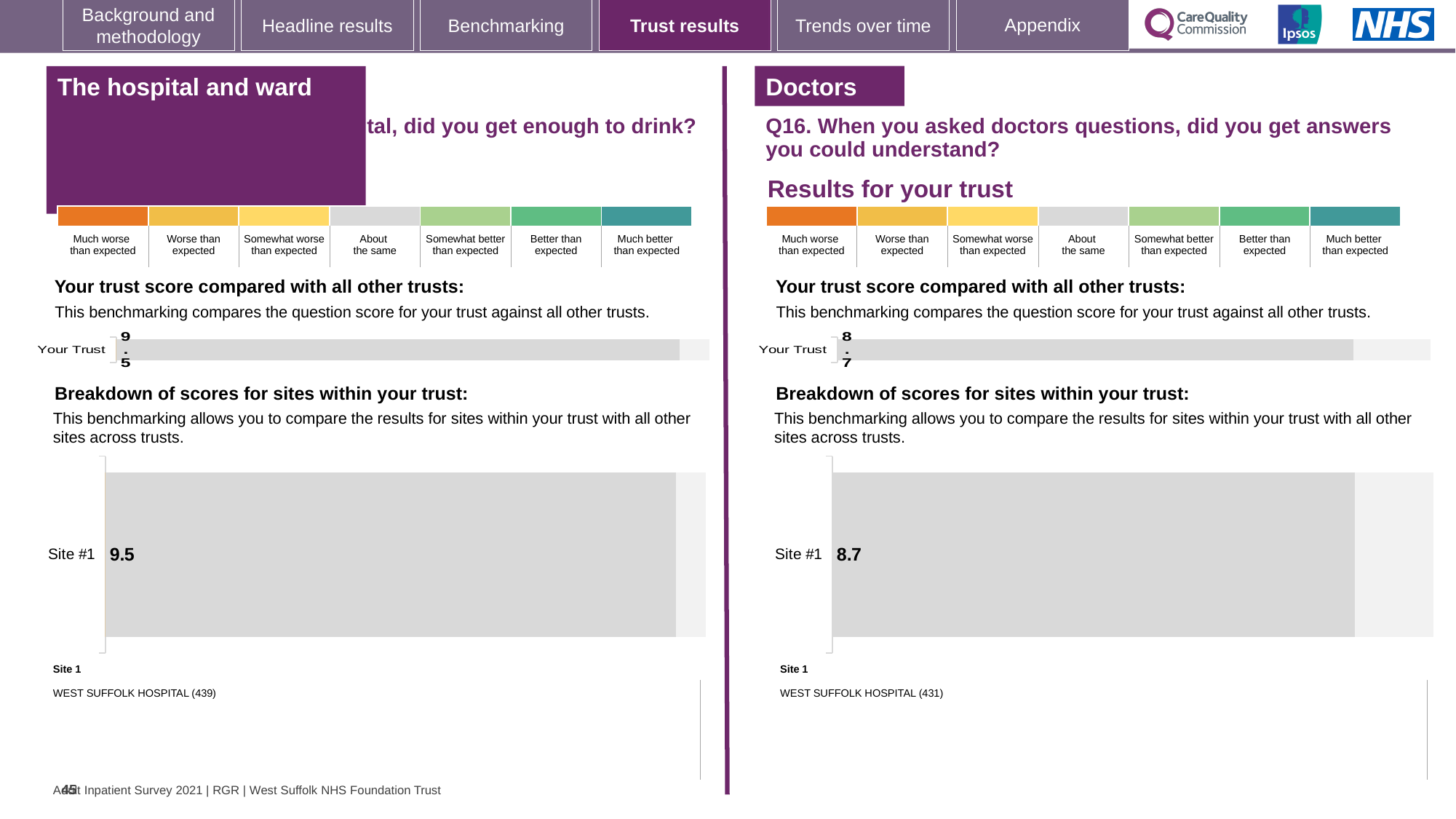

[unsupported chart]

### Chart: Ipsos Ribbon Rules

| Category |  |
|---|---|

[unsupported chart]

The hospital and ward
Doctors
Q15. During your time in hospital, did you get enough to drink?
Q16. When you asked doctors questions, did you get answers you could understand?
Results for your trust
Results for your trust
|  |  |  |  |  |  |  |
| --- | --- | --- | --- | --- | --- | --- |
| Much worse than expected | Worse than expected | Somewhat worse than expected | About the same | Somewhat better than expected | Better than expected | Much better than expected |
|  |  |  |  |  |  |  |
| --- | --- | --- | --- | --- | --- | --- |
| Much worse than expected | Worse than expected | Somewhat worse than expected | About the same | Somewhat better than expected | Better than expected | Much better than expected |
Your trust score compared with all other trusts:
Your trust score compared with all other trusts:
This benchmarking compares the question score for your trust against all other trusts.
This benchmarking compares the question score for your trust against all other trusts.

### Chart

| Category | Much worse than expected | Worse than expected | Somewhat worse than expected | About the same | Somewhat better than expected | Better than expected | Much better than expected | Grey |
|---|---|---|---|---|---|---|---|---|
| Your Trust | 0.0 | 0.0 | 0.0 | 9.5 | 0.0 | 0.0 | 0.0 | 0.5 |

### Chart

| Category | Much worse than expected | Worse than expected | Somewhat worse than expected | About the same | Somewhat better than expected | Better than expected | Much better than expected | Grey |
|---|---|---|---|---|---|---|---|---|
| Your Trust | 0.0 | 0.0 | 0.0 | 8.7 | 0.0 | 0.0 | 0.0 | 1.3000000000000007 |
Breakdown of scores for sites within your trust:
Breakdown of scores for sites within your trust:
This benchmarking allows you to compare the results for sites within your trust with all other sites across trusts.
This benchmarking allows you to compare the results for sites within your trust with all other sites across trusts.

### Chart

| Category | Much worse than expected | Worse than expected | Somewhat worse than expected | About the same | Somewhat better than expected | Better than expected | Much better than expected | Your Trust | Grey |
|---|---|---|---|---|---|---|---|---|---|
| Site #1 | 0.0 | 0.0 | 0.0 | 9.5 | 0.0 | 0.0 | 0.0 | 0.0 | 0.5 |

### Chart

| Category | Much worse than expected | Worse than expected | Somewhat worse than expected | About the same | Somewhat better than expected | Better than expected | Much better than expected | Your Trust | Grey |
|---|---|---|---|---|---|---|---|---|---|
| Site #1 | 0.0 | 0.0 | 0.0 | 8.7 | 0.0 | 0.0 | 0.0 | 0.0 | 1.3000000000000007 |
| Site 1 |
| --- |
| WEST SUFFOLK HOSPITAL (439) |
| Site 1 |
| --- |
| WEST SUFFOLK HOSPITAL (431) |
45